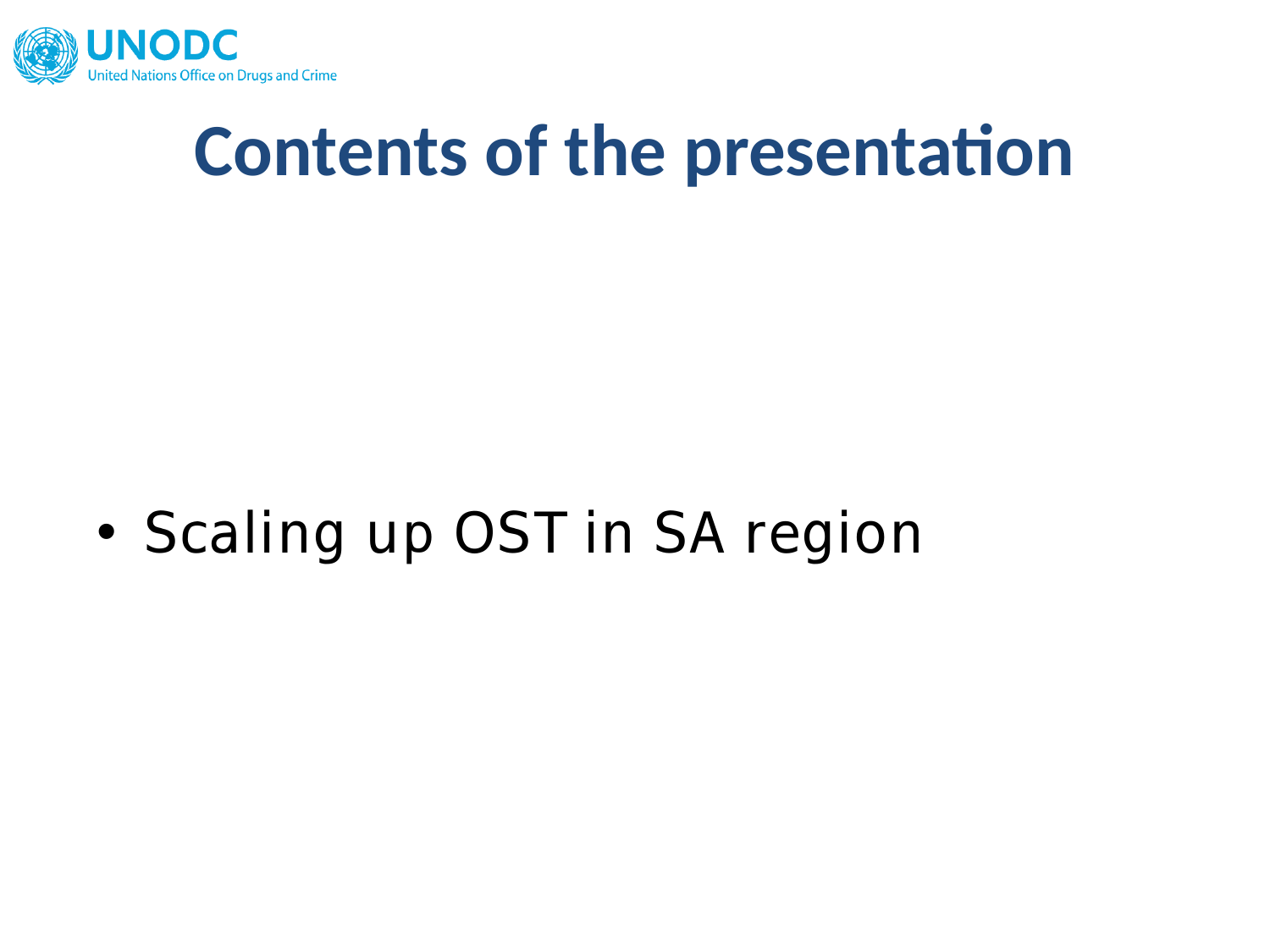

# Contents of the presentation
OST programme in SA region - Current scenario

Scaling up OST in SA region

Supply chain management